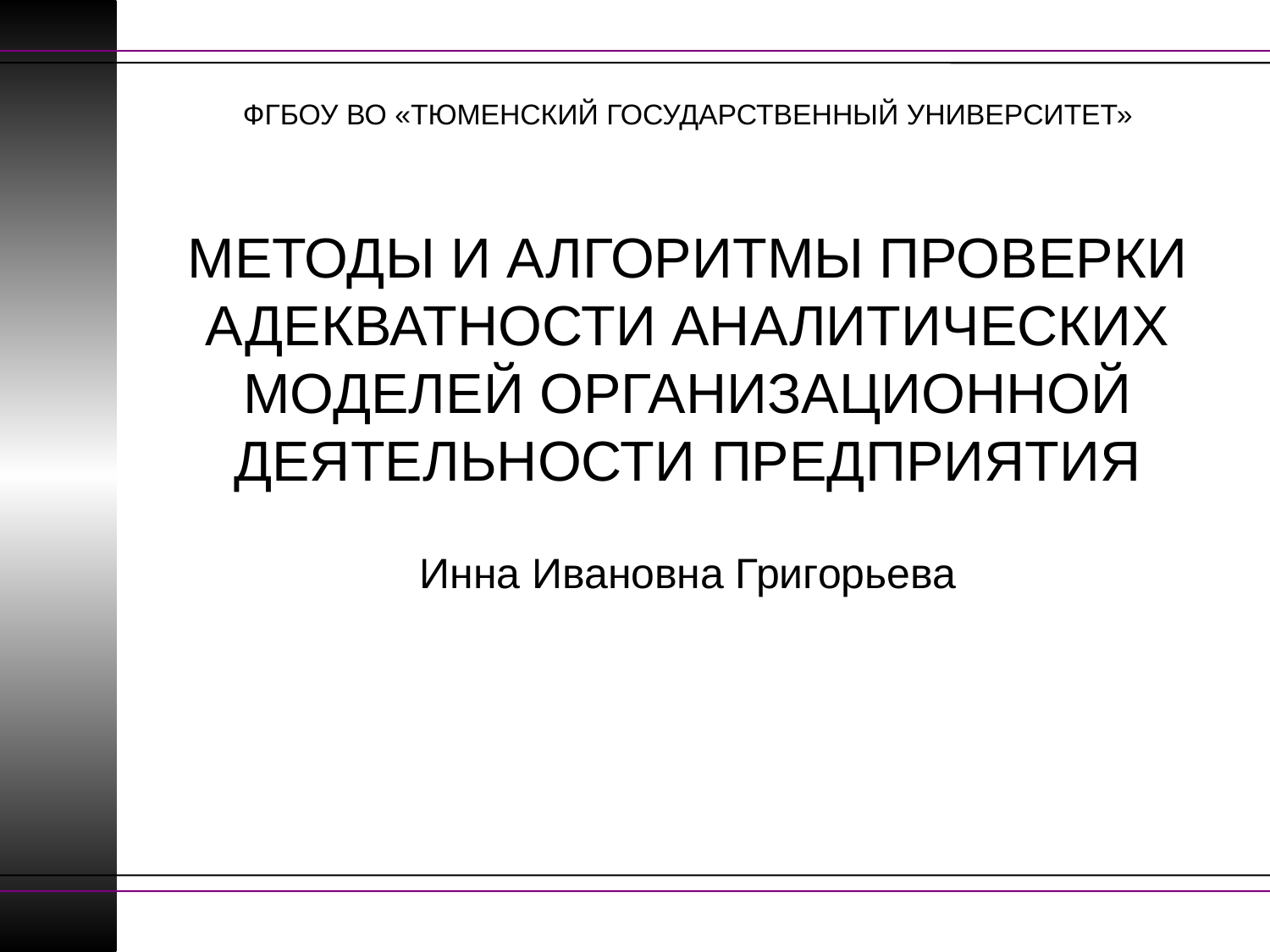

ФГБОУ ВО «ТЮМЕНСКИЙ ГОСУДАРСТВЕННЫЙ УНИВЕРСИТЕТ»
# МЕТОДЫ И АЛГОРИТМЫ ПРОВЕРКИ АДЕКВАТНОСТИ АНАЛИТИЧЕСКИХ МОДЕЛЕЙ ОРГАНИЗАЦИОННОЙ ДЕЯТЕЛЬНОСТИ ПРЕДПРИЯТИЯ
Инна Ивановна Григорьева